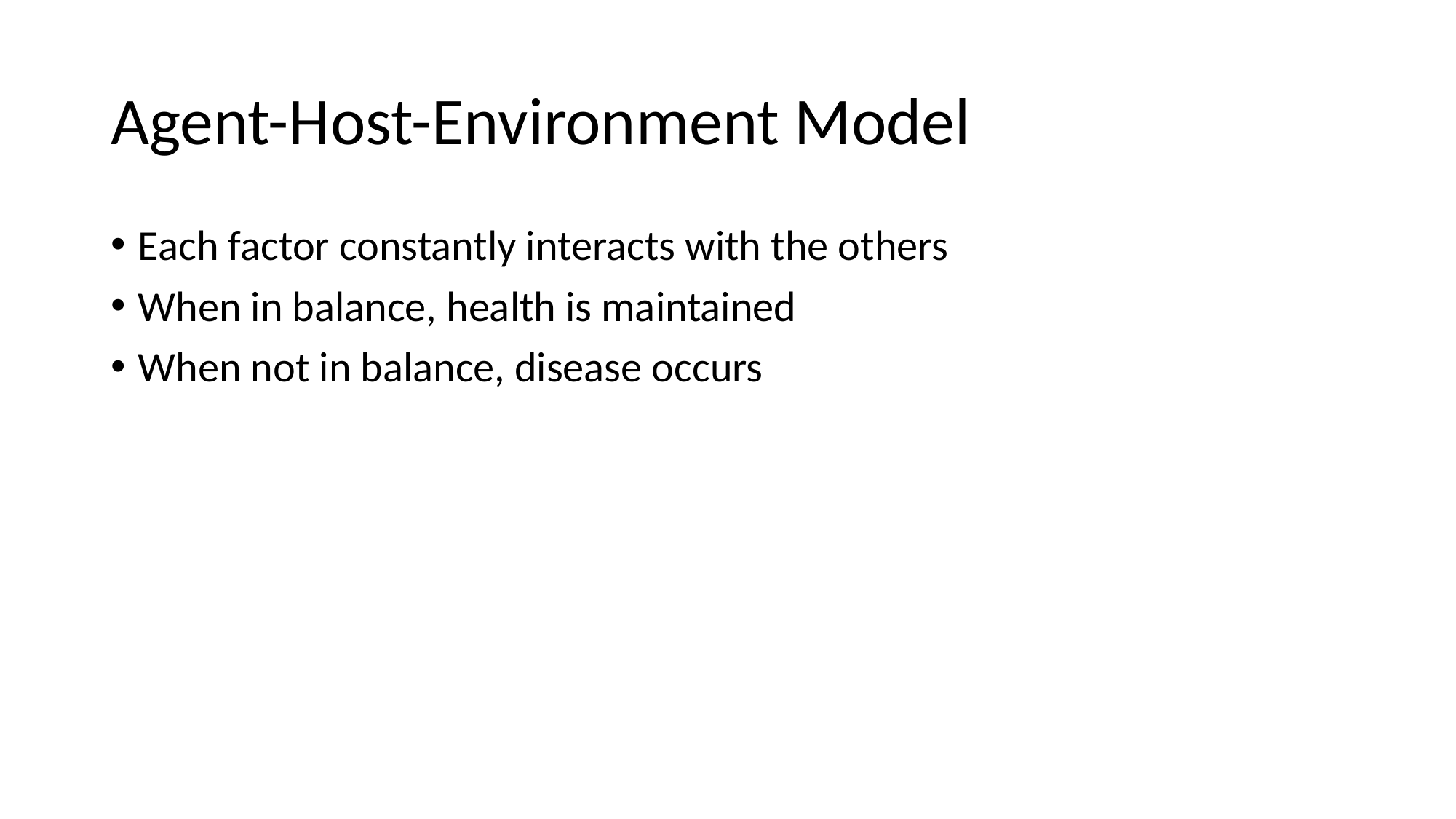

# Agent-Host-Environment Model
Each factor constantly interacts with the others
When in balance, health is maintained
When not in balance, disease occurs